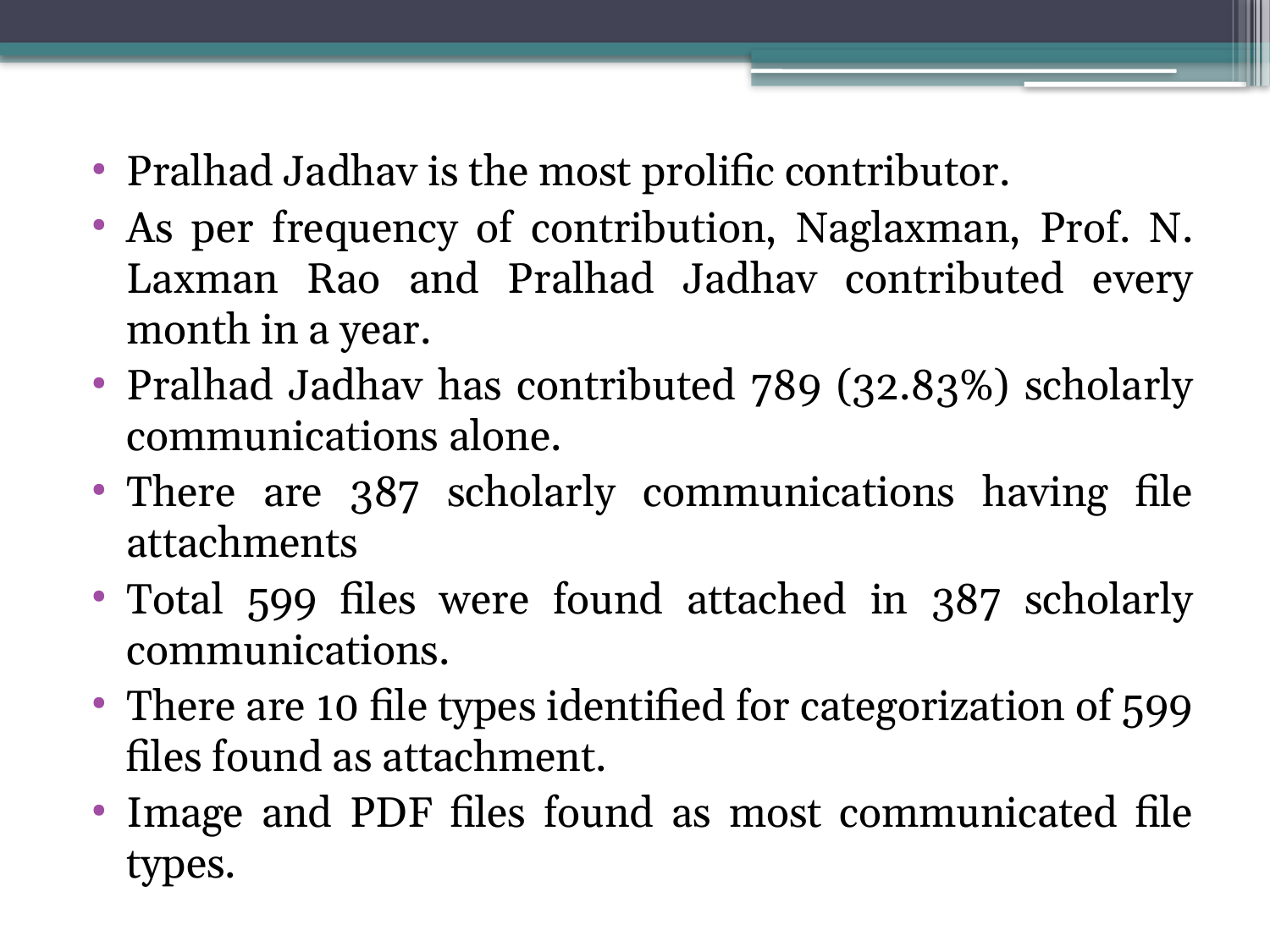

Pralhad Jadhav is the most prolific contributor.
As per frequency of contribution, Naglaxman, Prof. N. Laxman Rao and Pralhad Jadhav contributed every month in a year.
Pralhad Jadhav has contributed 789 (32.83%) scholarly communications alone.
There are 387 scholarly communications having file attachments
Total 599 files were found attached in 387 scholarly communications.
There are 10 file types identified for categorization of 599 files found as attachment.
Image and PDF files found as most communicated file types.